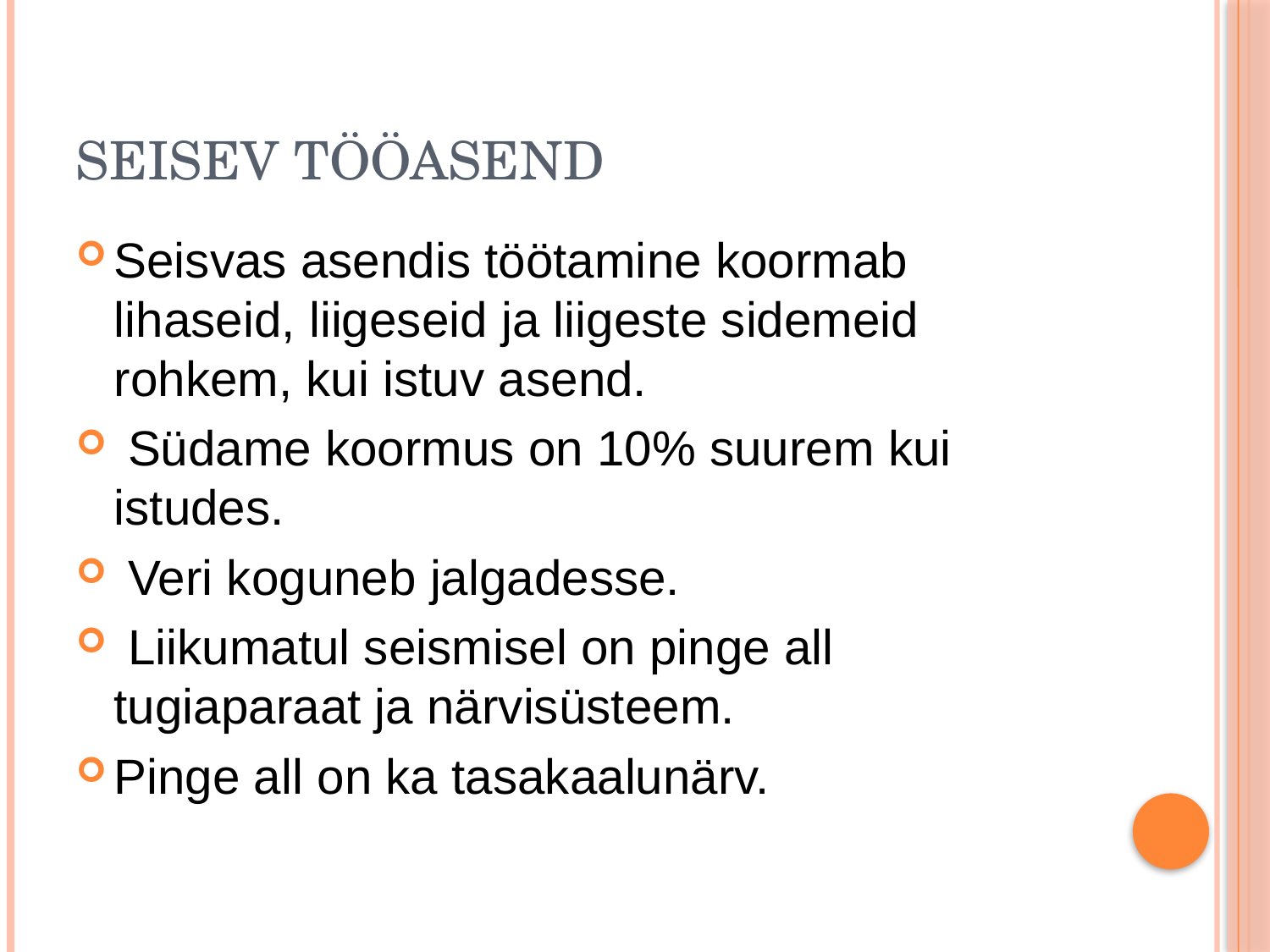

# Seisev tööasend
Seisvas asendis töötamine koormab lihaseid, liigeseid ja liigeste sidemeid rohkem, kui istuv asend.
 Südame koormus on 10% suurem kui istudes.
 Veri koguneb jalgadesse.
 Liikumatul seismisel on pinge all tugiaparaat ja närvisüsteem.
Pinge all on ka tasakaalunärv.